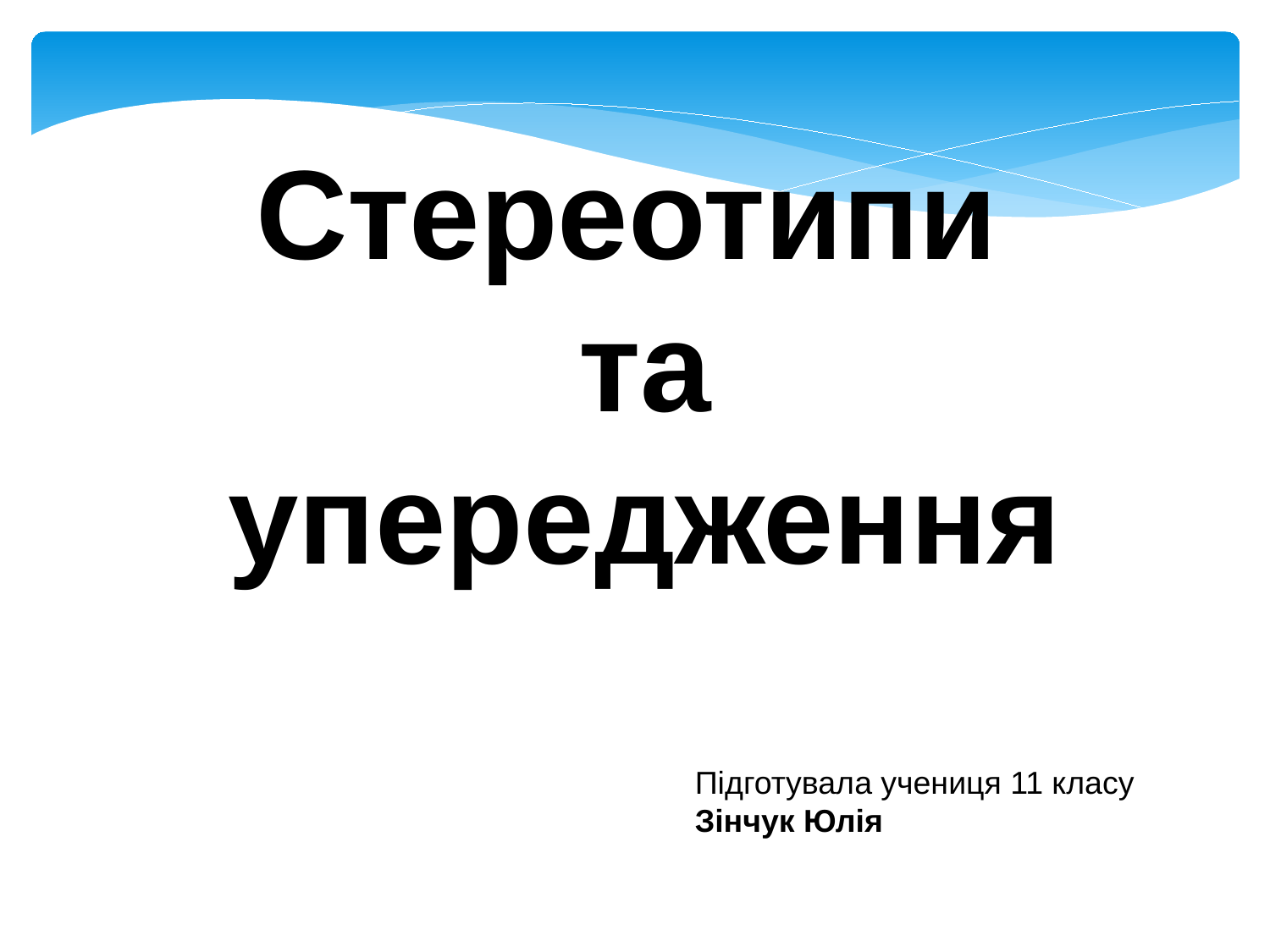

Стереотипи
та упередження
Підготувала учениця 11 класу
Зінчук Юлія